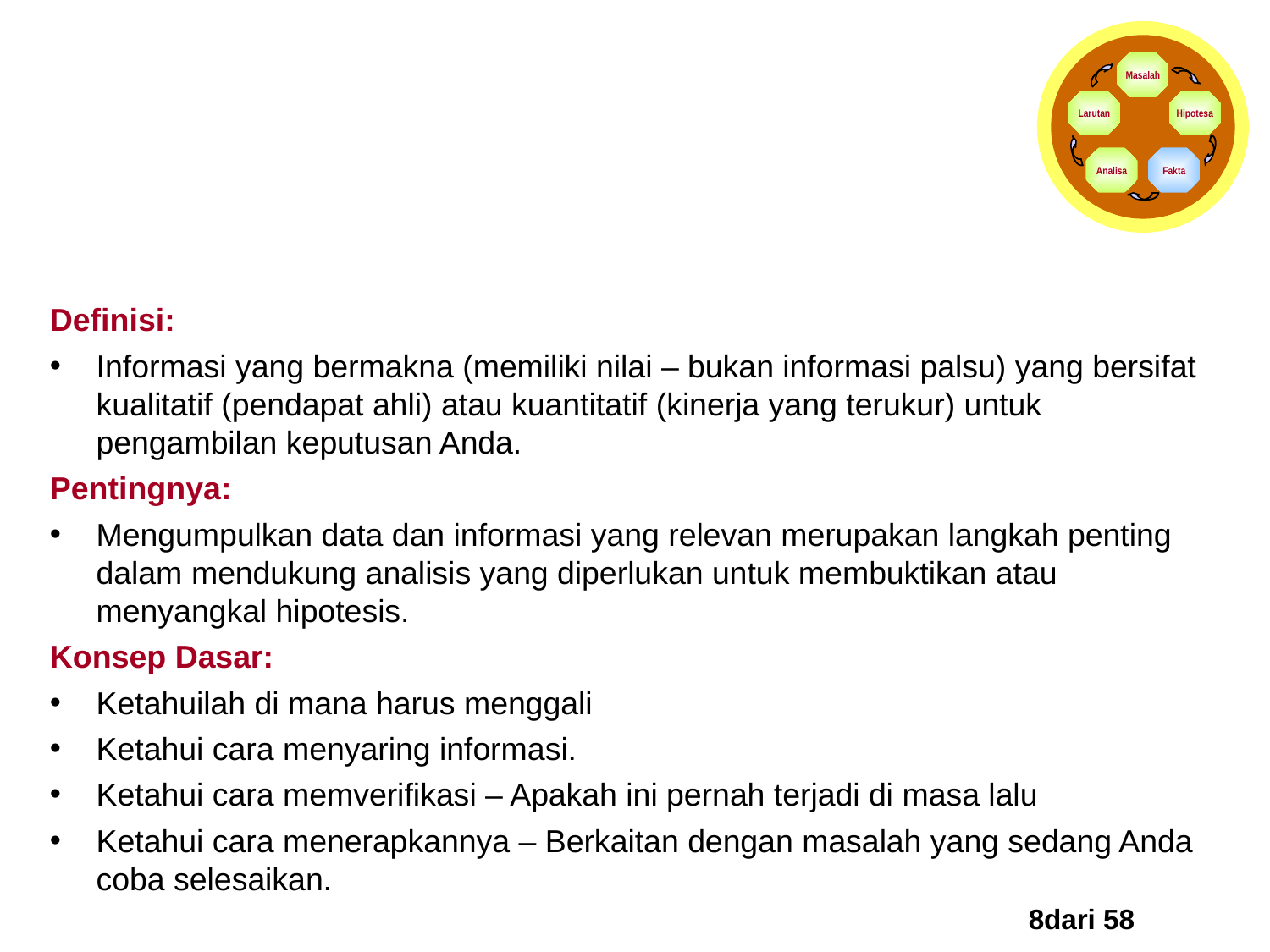

Masalah

Larutan
Hipotesa

Analisa
Fakta

Mengumpulkan Fakta
Definisi:
Informasi yang bermakna (memiliki nilai – bukan informasi palsu) yang bersifat kualitatif (pendapat ahli) atau kuantitatif (kinerja yang terukur) untuk pengambilan keputusan Anda.
Pentingnya:
Mengumpulkan data dan informasi yang relevan merupakan langkah penting dalam mendukung analisis yang diperlukan untuk membuktikan atau menyangkal hipotesis.
Konsep Dasar:
Ketahuilah di mana harus menggali
Ketahui cara menyaring informasi.
Ketahui cara memverifikasi – Apakah ini pernah terjadi di masa lalu
Ketahui cara menerapkannya – Berkaitan dengan masalah yang sedang Anda coba selesaikan.
8dari 58